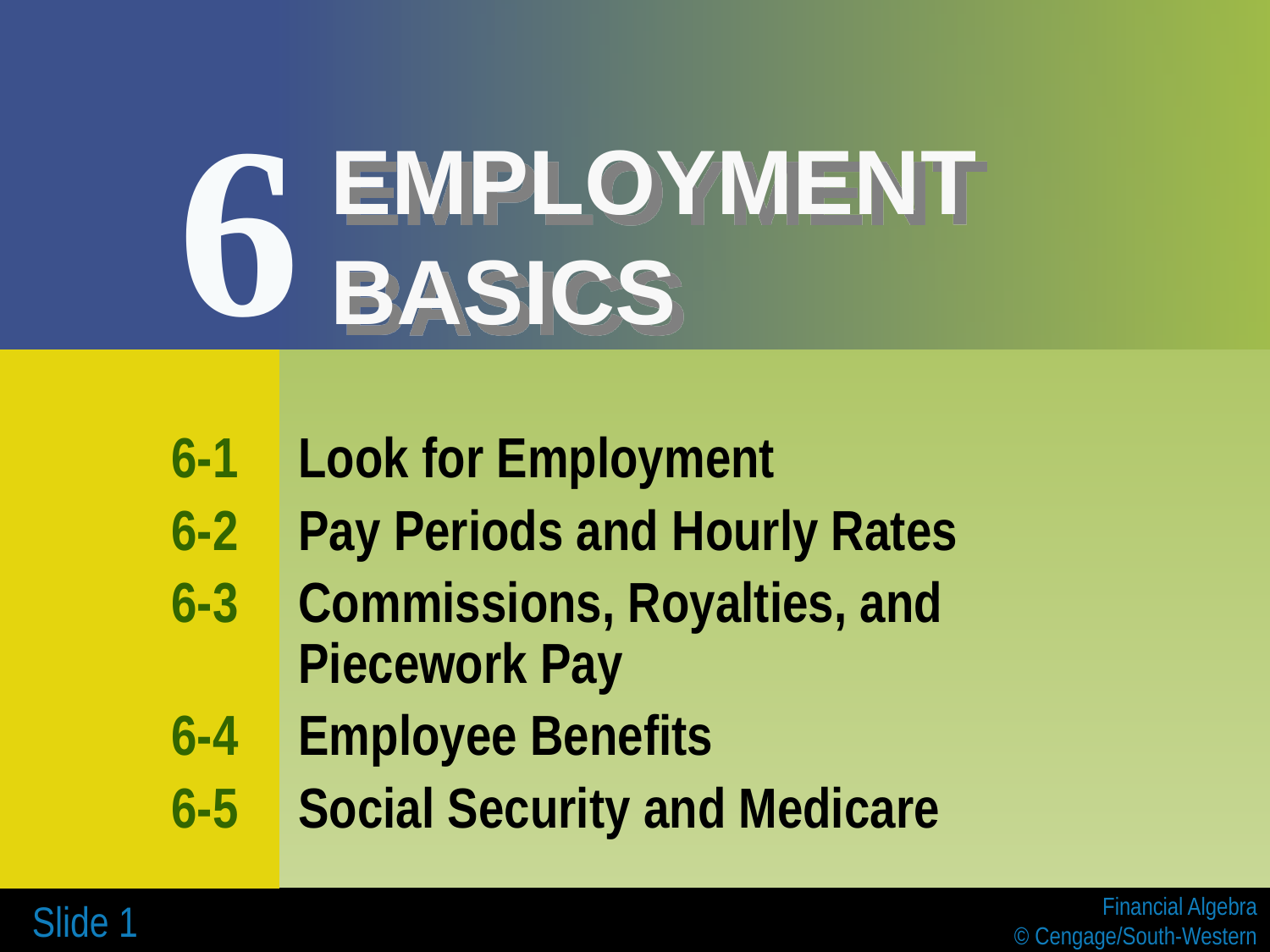

6
# EMPLOYMENT BASICS
6-1	Look for Employment
6-2	Pay Periods and Hourly Rates
6-3	Commissions, Royalties, and Piecework Pay
6-4	Employee Benefits
6-5	Social Security and Medicare

  Slide 1